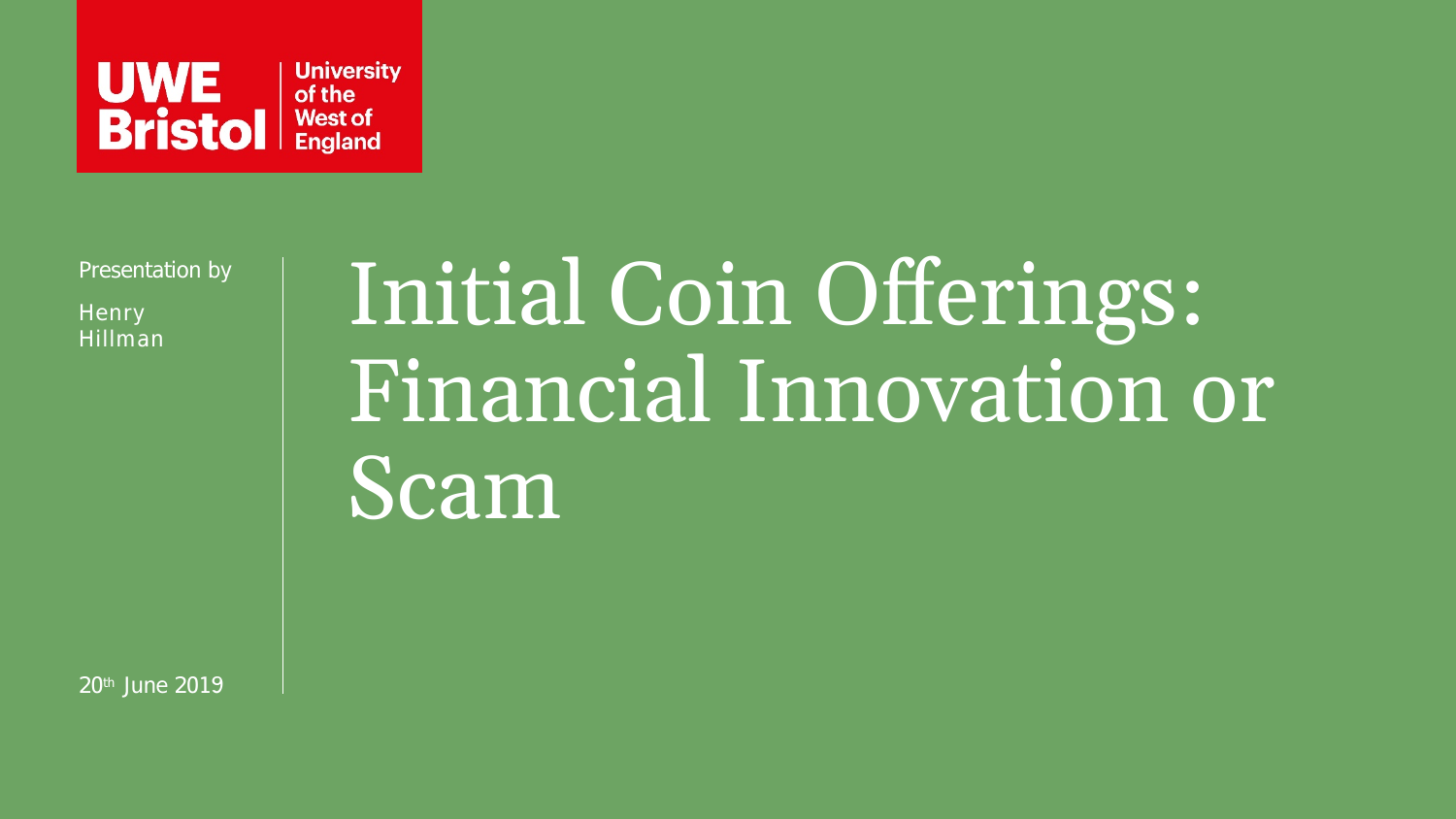

Initial Coin Offerings: Financial Innovation or Scam
Presentation by

Henry
Hillman
20th June 2019